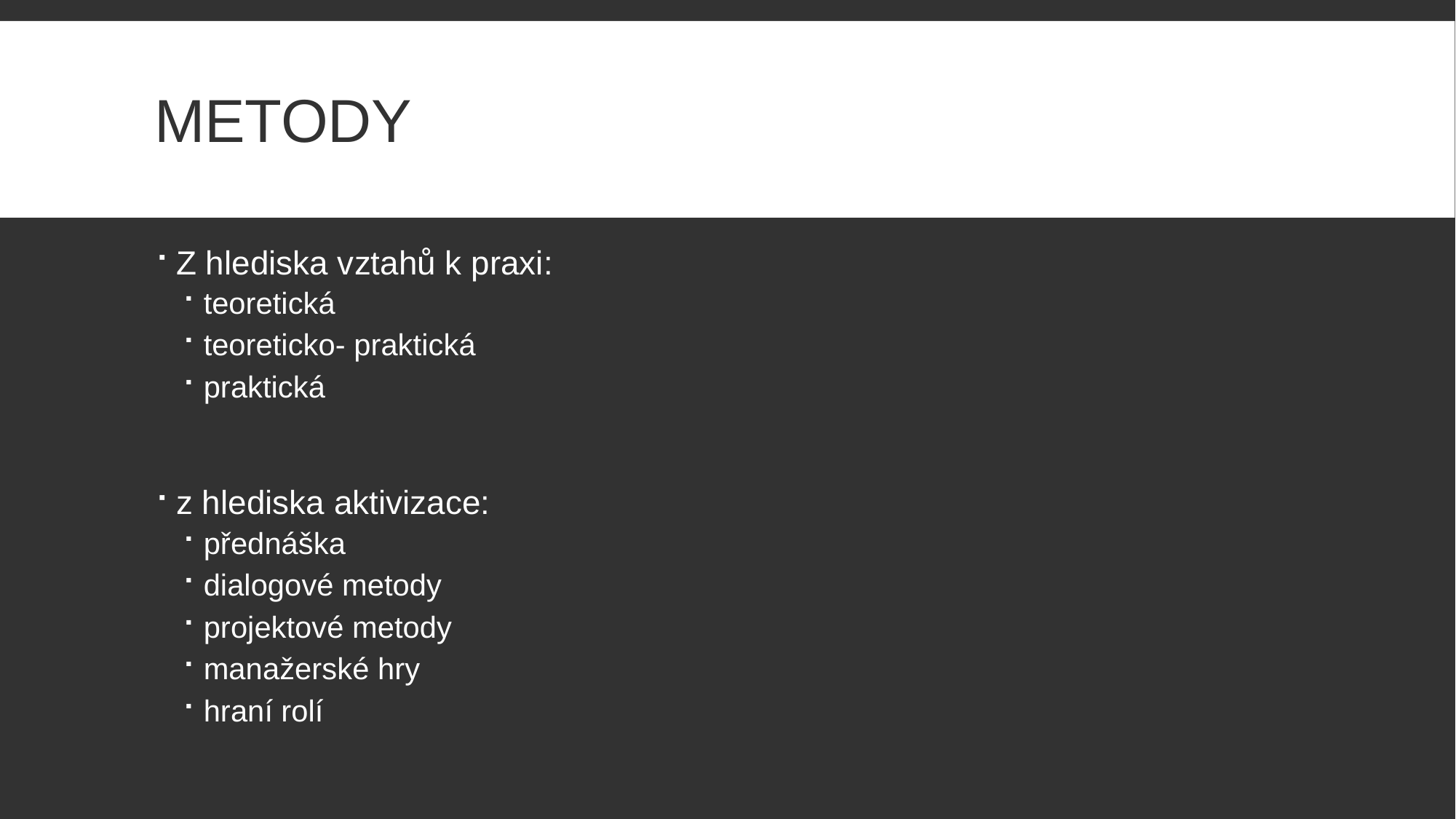

# Metody
Z hlediska vztahů k praxi:
teoretická
teoreticko- praktická
praktická

z hlediska aktivizace:
přednáška
dialogové metody
projektové metody
manažerské hry
hraní rolí